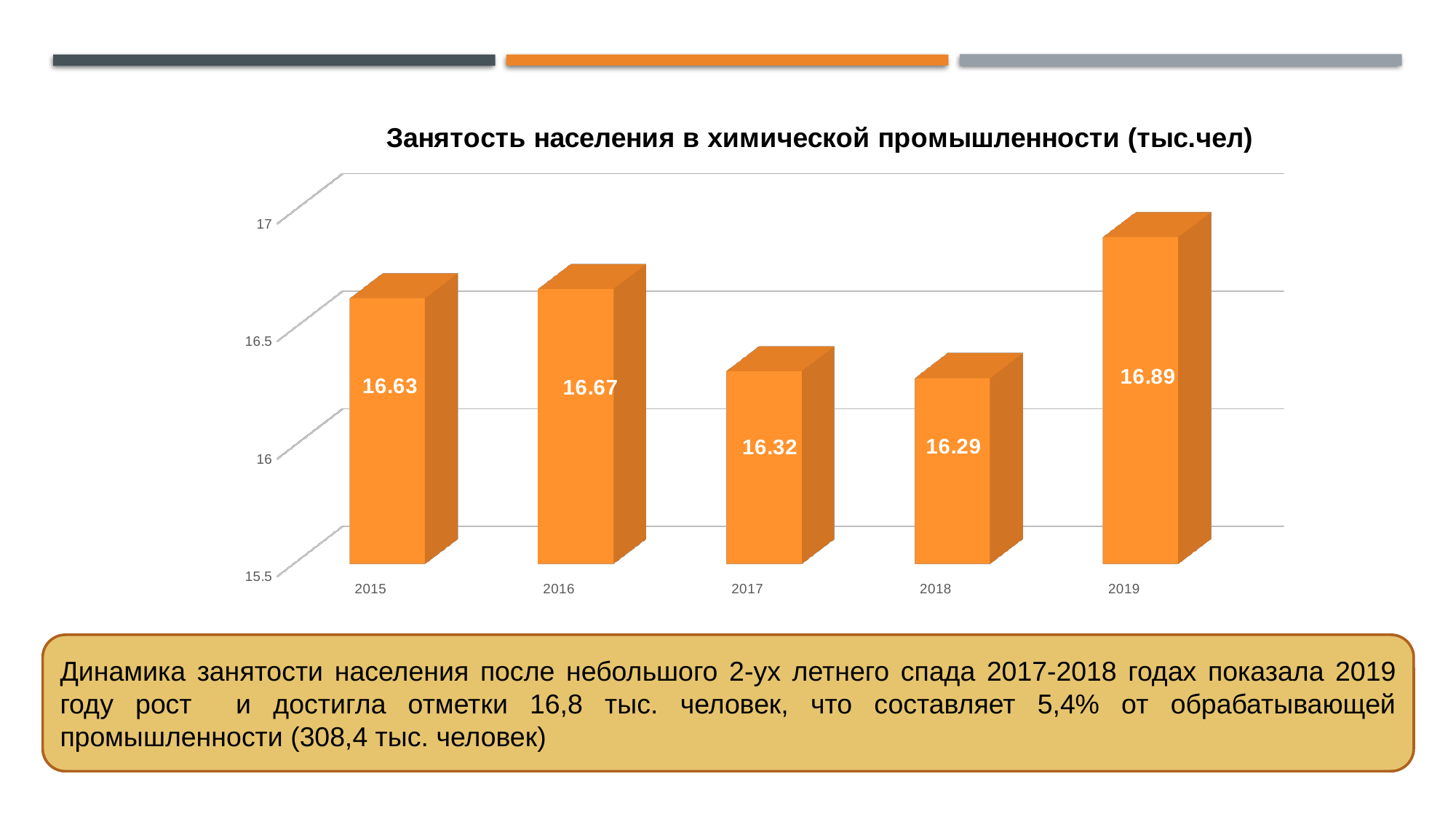

[unsupported chart]

Динамика занятости населения после небольшого 2-ух летнего спада 2017-2018 годах показала 2019 году рост  и достигла отметки 16,8 тыс. человек, что составляет 5,4% от обрабатывающей промышленности (308,4 тыс. человек)